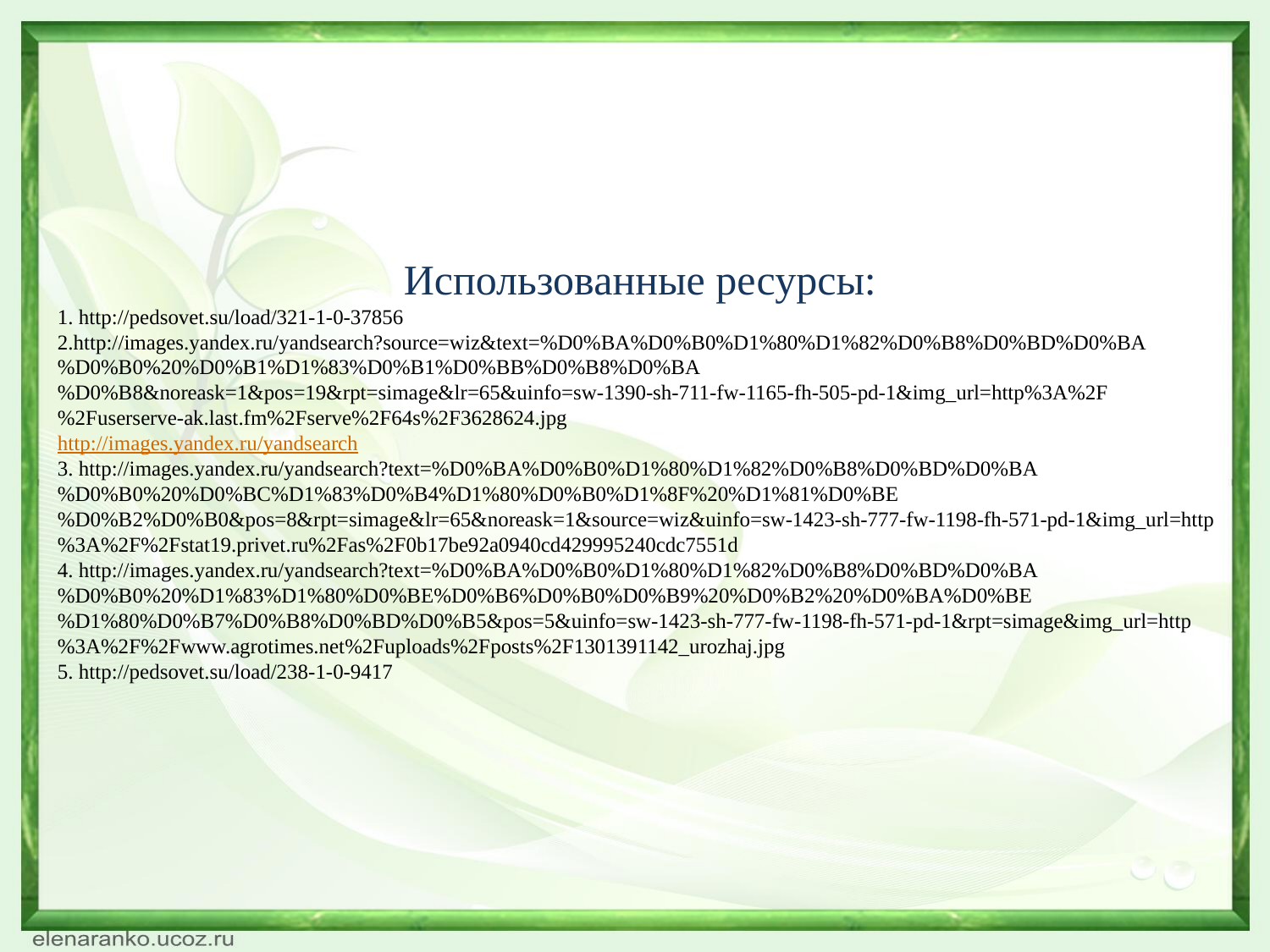

Использованные ресурсы:
1. http://pedsovet.su/load/321-1-0-37856
2.http://images.yandex.ru/yandsearch?source=wiz&text=%D0%BA%D0%B0%D1%80%D1%82%D0%B8%D0%BD%D0%BA%D0%B0%20%D0%B1%D1%83%D0%B1%D0%BB%D0%B8%D0%BA%D0%B8&noreask=1&pos=19&rpt=simage&lr=65&uinfo=sw-1390-sh-711-fw-1165-fh-505-pd-1&img_url=http%3A%2F%2Fuserserve-ak.last.fm%2Fserve%2F64s%2F3628624.jpg
http://images.yandex.ru/yandsearch
3. http://images.yandex.ru/yandsearch?text=%D0%BA%D0%B0%D1%80%D1%82%D0%B8%D0%BD%D0%BA%D0%B0%20%D0%BC%D1%83%D0%B4%D1%80%D0%B0%D1%8F%20%D1%81%D0%BE%D0%B2%D0%B0&pos=8&rpt=simage&lr=65&noreask=1&source=wiz&uinfo=sw-1423-sh-777-fw-1198-fh-571-pd-1&img_url=http%3A%2F%2Fstat19.privet.ru%2Fas%2F0b17be92a0940cd429995240cdc7551d
4. http://images.yandex.ru/yandsearch?text=%D0%BA%D0%B0%D1%80%D1%82%D0%B8%D0%BD%D0%BA%D0%B0%20%D1%83%D1%80%D0%BE%D0%B6%D0%B0%D0%B9%20%D0%B2%20%D0%BA%D0%BE%D1%80%D0%B7%D0%B8%D0%BD%D0%B5&pos=5&uinfo=sw-1423-sh-777-fw-1198-fh-571-pd-1&rpt=simage&img_url=http%3A%2F%2Fwww.agrotimes.net%2Fuploads%2Fposts%2F1301391142_urozhaj.jpg
5. http://pedsovet.su/load/238-1-0-9417